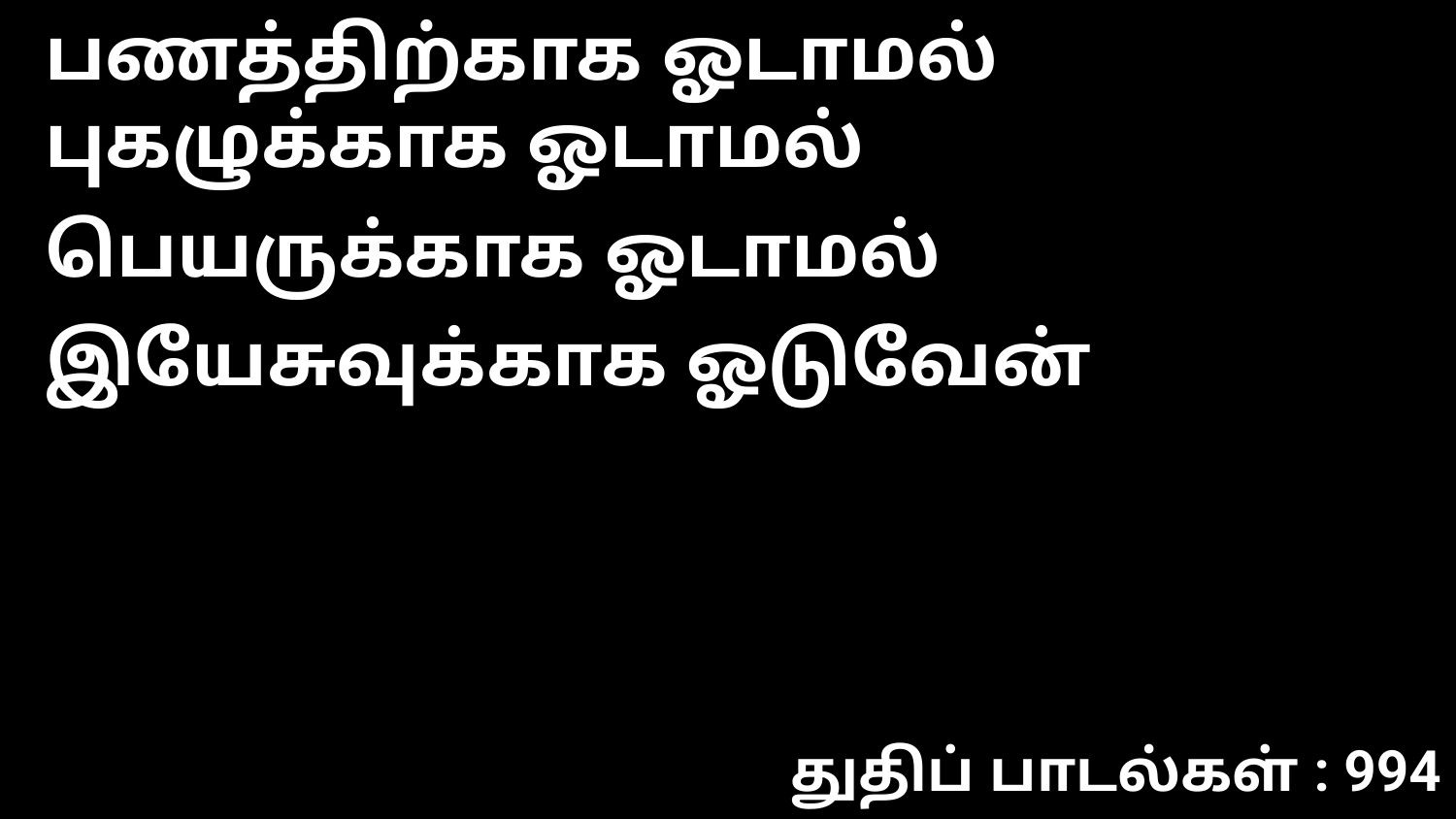

பணத்திற்காக ஓடாமல் புகழுக்காக ஓடாமல்
பெயருக்காக ஓடாமல் இயேசுவுக்காக ஓடுவேன்
துதிப் பாடல்கள் : 994